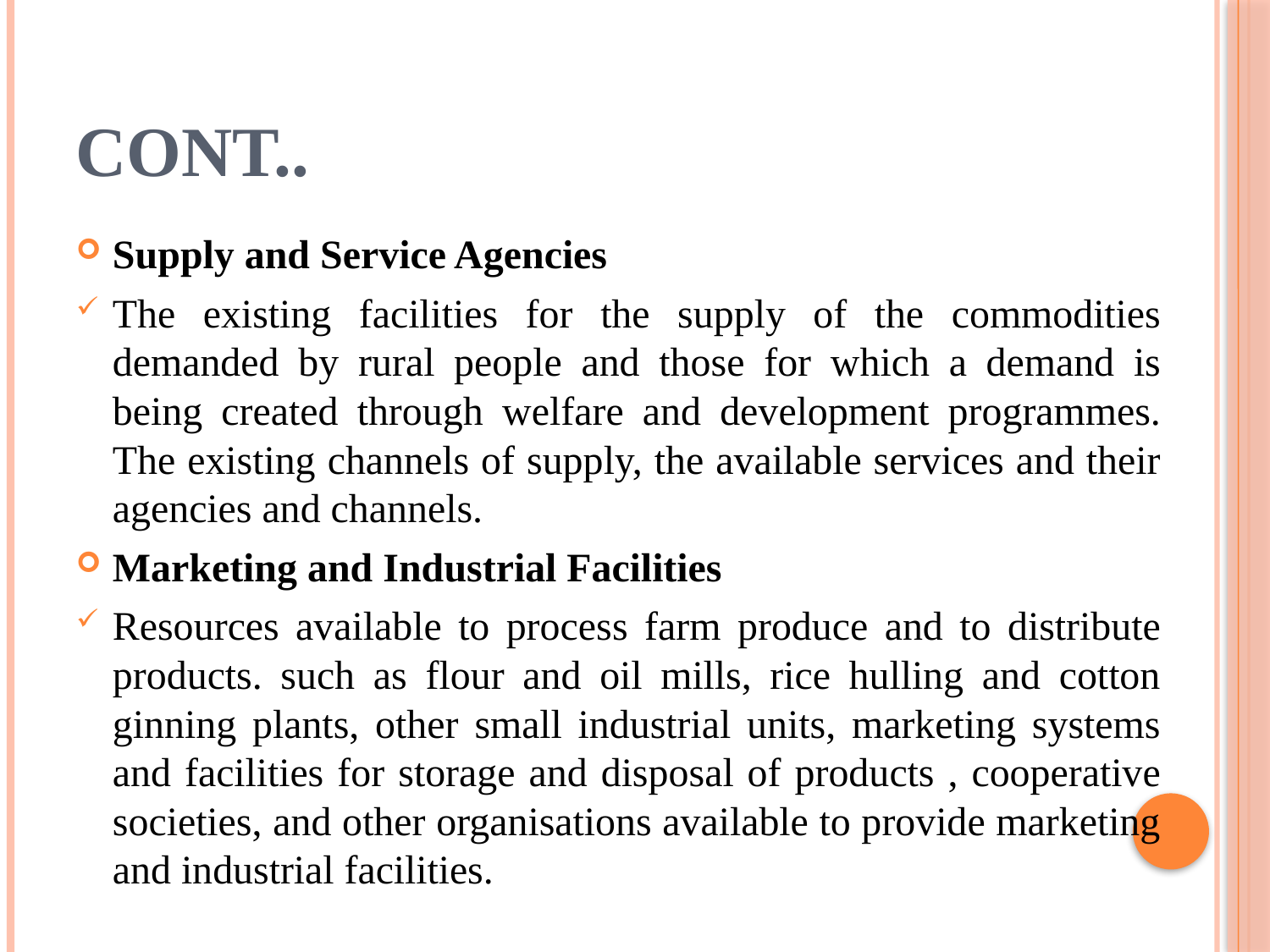

# Cont..
Supply and Service Agencies
The existing facilities for the supply of the commodities demanded by rural people and those for which a demand is being created through welfare and development programmes. The existing channels of supply, the available services and their agencies and channels.
Marketing and Industrial Facilities
Resources available to process farm produce and to distribute products. such as flour and oil mills, rice hulling and cotton ginning plants, other small industrial units, marketing systems and facilities for storage and disposal of products , cooperative societies, and other organisations available to provide marketing and industrial facilities.